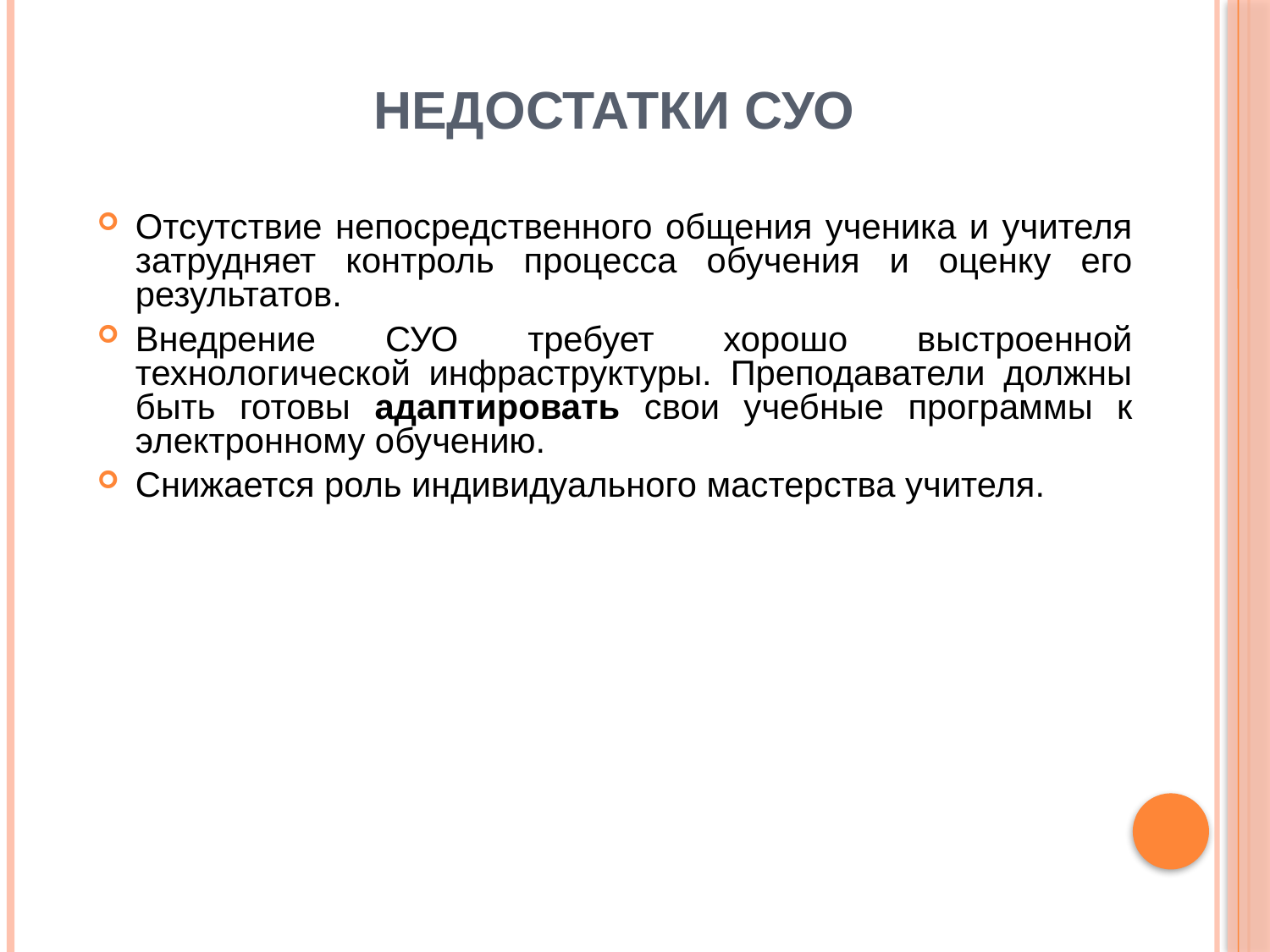

# Недостатки СУО
Отсутствие непосредственного общения ученика и учителя затрудняет контроль процесса обучения и оценку его результатов.
Внедрение СУО требует хорошо выстроенной технологической инфраструктуры. Преподаватели должны быть готовы адаптировать свои учебные программы к электронному обучению.
Снижается роль индивидуального мастерства учителя.